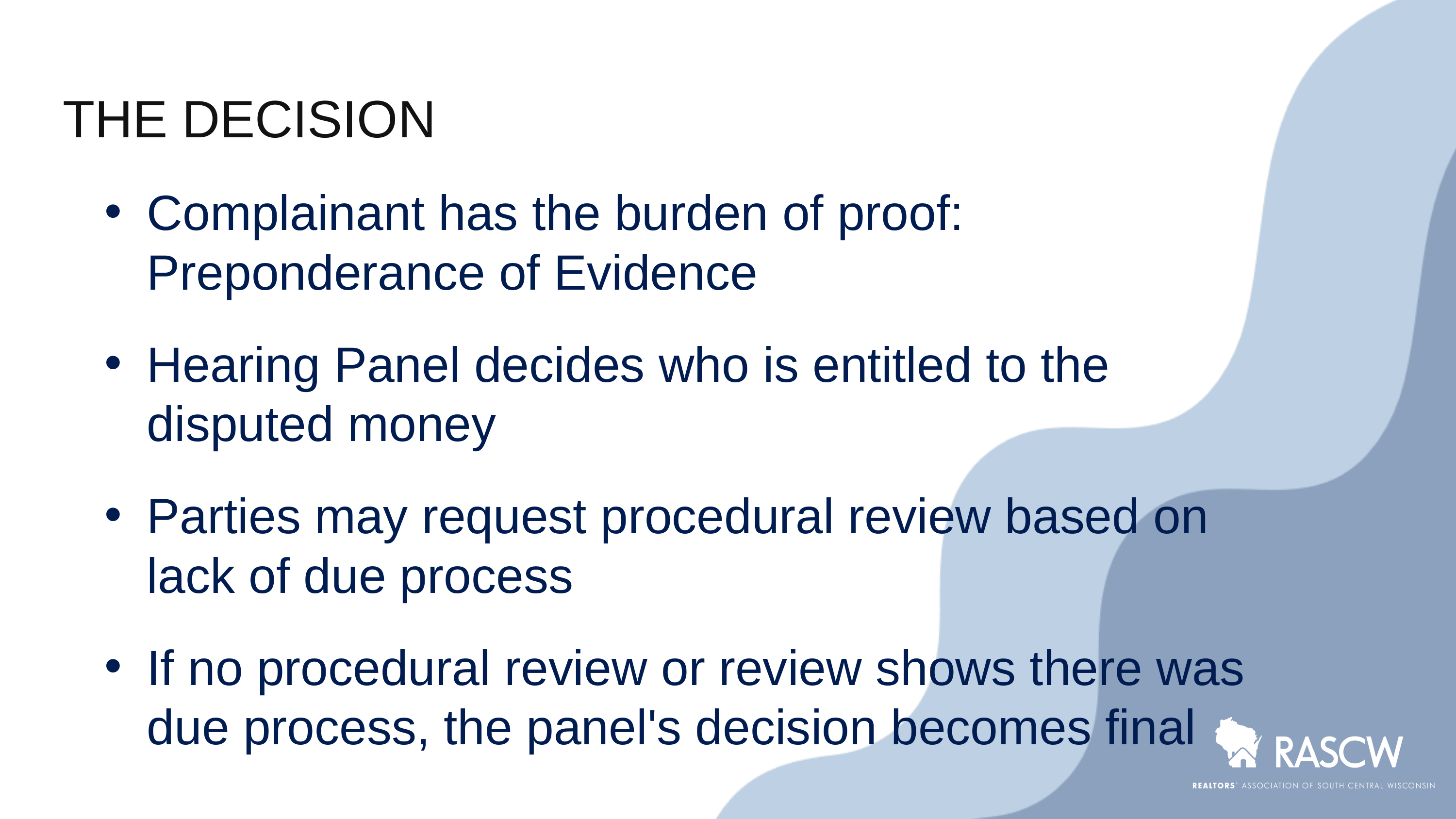

THE DECISION

Complainant has the burden of proof: Preponderance of Evidence​

Hearing Panel decides who is entitled to the disputed money​

Parties may request procedural review based on lack of due process​

If no procedural review or review shows there was due process, the panel's decision becomes final​